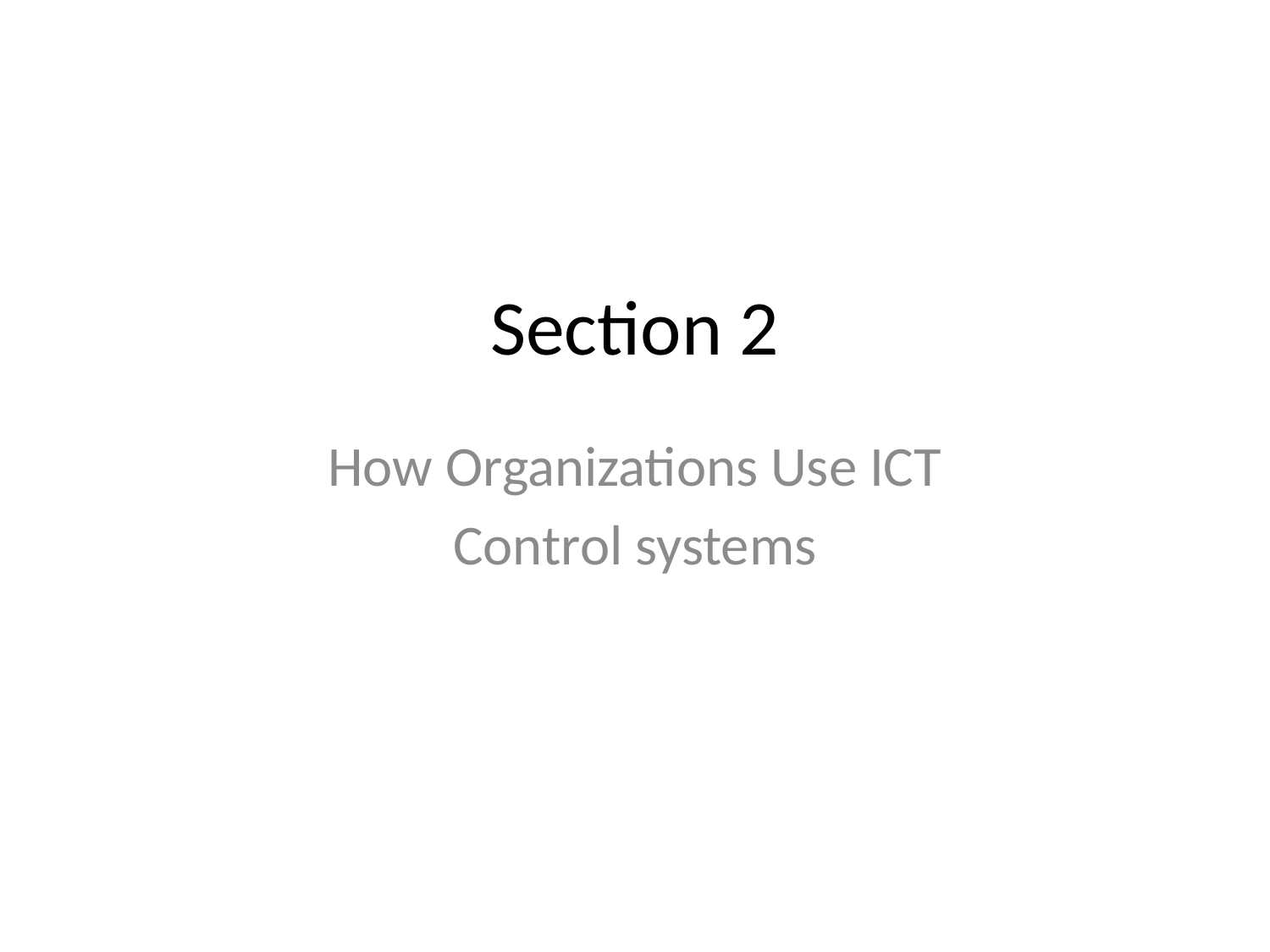

# Section 2
How Organizations Use ICT
Control systems